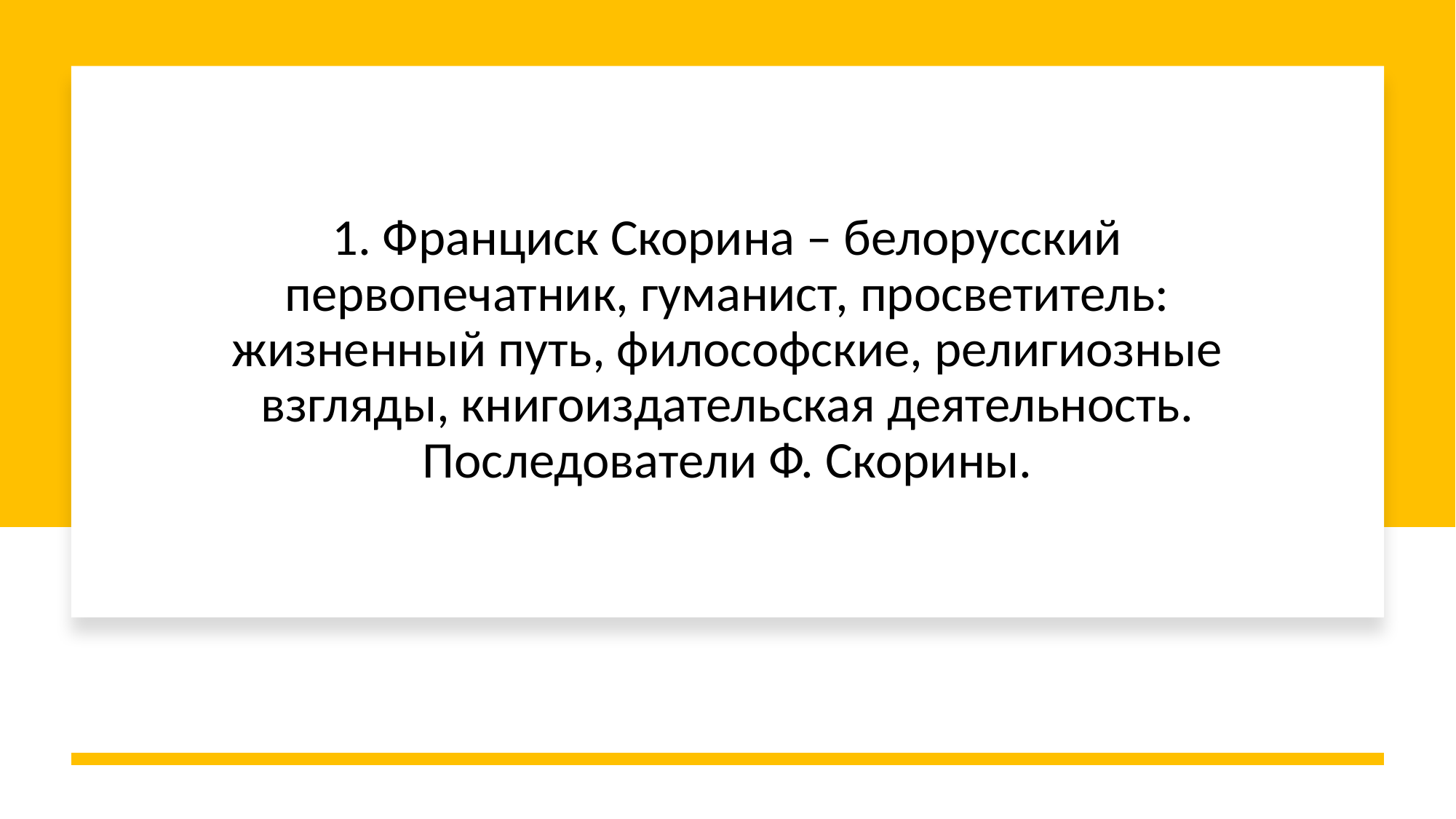

# 1. Франциск Скорина – белорусский первопечатник, гуманист, просветитель: жизненный путь, философские, религиозные взгляды, книгоиздательская деятельность. Последователи Ф. Скорины.